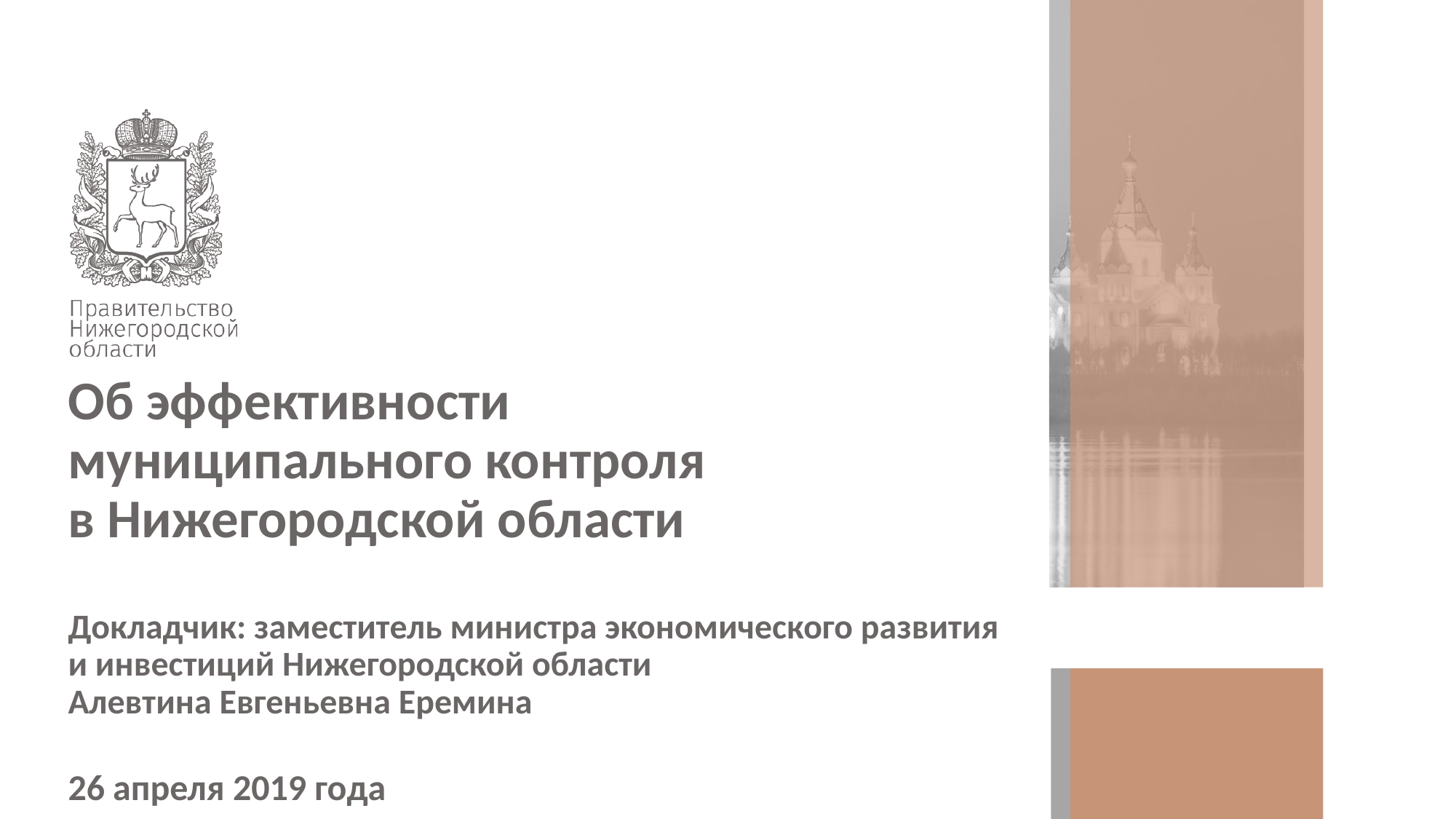

# Об эффективности муниципального контроля в Нижегородской области Докладчик: заместитель министра экономического развития и инвестиций Нижегородской области Алевтина Евгеньевна Еремина 26 апреля 2019 года